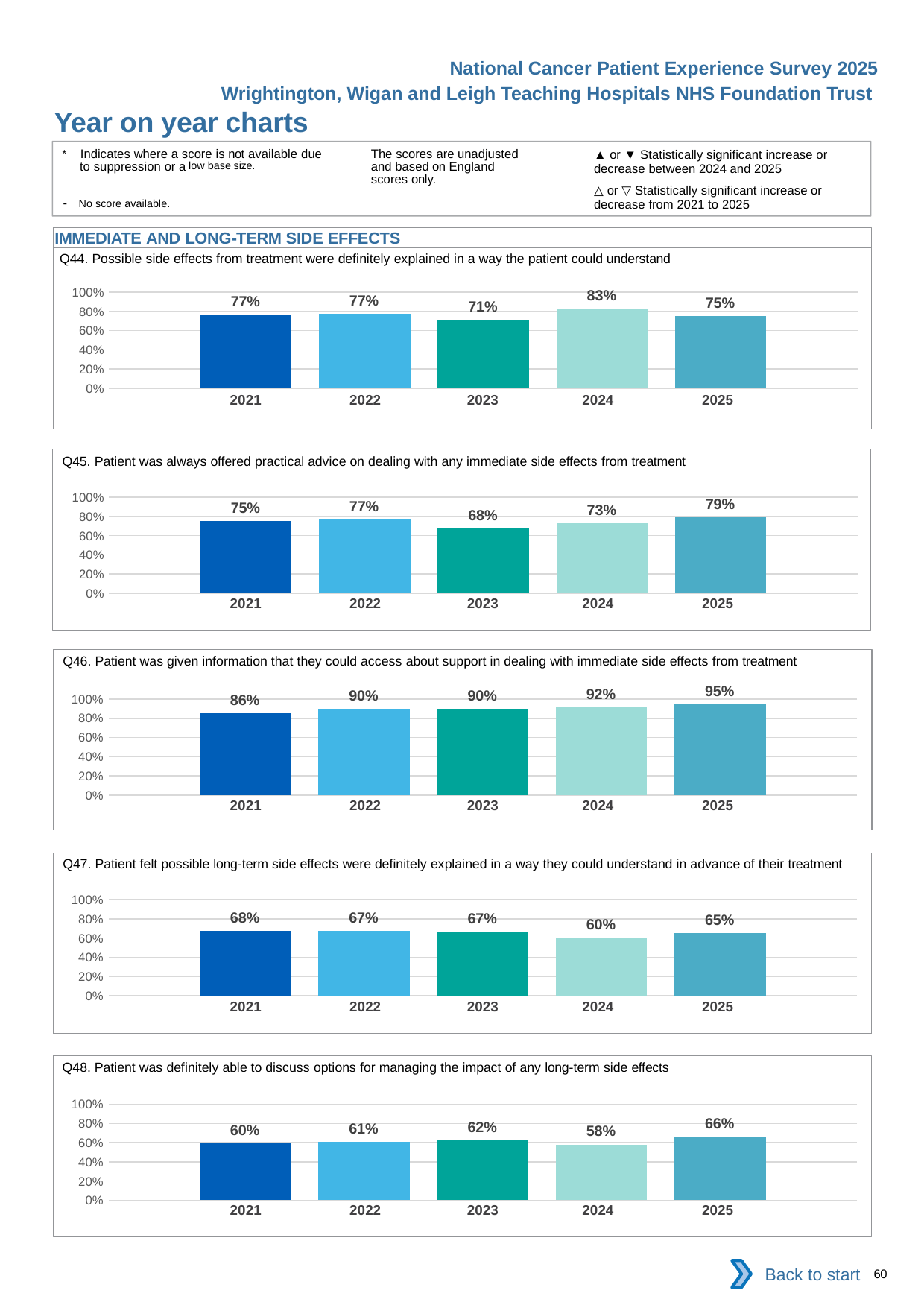

National Cancer Patient Experience Survey 2025
Wrightington, Wigan and Leigh Teaching Hospitals NHS Foundation Trust
Year on year charts (10)

The scores are unadjusted and based on England scores only.
*  Indicates where a score is not available due to suppression or a low base size.
- No score available.
▲ or ▼ Statistically significant increase or decrease between 2024 and 2025
△ or ▽ Statistically significant increase or decrease from 2021 to 2025
IMMEDIATE AND LONG-TERM SIDE EFFECTS
Q44. Possible side effects from treatment were definitely explained in a way the patient could understand

### Chart

| Category | 2021 | 2022 | 2023 | 2024 | 2025 |
|---|---|---|---|---|---|
| Category 1 | 0.7697368 | 0.7743902 | 0.7125 | 0.8253012 | 0.748538 |
| 2021 | 2022 | 2023 | 2024 | 2025 |
| --- | --- | --- | --- | --- |
|  |  |  |  |  |
Q45. Patient was always offered practical advice on dealing with any immediate side effects from treatment

### Chart

| Category | 2021 | 2022 | 2023 | 2024 | 2025 |
|---|---|---|---|---|---|
| Category 1 | 0.7517241 | 0.7692308 | 0.6753247 | 0.7305389 | 0.7916667 |
| 2021 | 2022 | 2023 | 2024 | 2025 |
| --- | --- | --- | --- | --- |
|  |  |  |  |  |
Q46. Patient was given information that they could access about support in dealing with immediate side effects from treatment

### Chart

| Category | 2021 | 2022 | 2023 | 2024 | 2025 |
|---|---|---|---|---|---|
| Category 1 | 0.8559322 | 0.8955224 | 0.8970588 | 0.9166667 | 0.9465649 |
| 2021 | 2022 | 2023 | 2024 | 2025 |
| --- | --- | --- | --- | --- |
|  |  |  |  |  |
Q47. Patient felt possible long-term side effects were definitely explained in a way they could understand in advance of their treatment

### Chart

| Category | 2021 | 2022 | 2023 | 2024 | 2025 |
|---|---|---|---|---|---|
| Category 1 | 0.6760563 | 0.672956 | 0.6666667 | 0.6049383 | 0.654321 |
| 2021 | 2022 | 2023 | 2024 | 2025 |
| --- | --- | --- | --- | --- |
|  |  |  |  |  |
Q48. Patient was definitely able to discuss options for managing the impact of any long-term side effects

### Chart

| Category | 2021 | 2022 | 2023 | 2024 | 2025 |
|---|---|---|---|---|---|
| Category 1 | 0.5952381 | 0.6056338 | 0.6212121 | 0.5810811 | 0.6616541 |
| 2021 | 2022 | 2023 | 2024 | 2025 |
| --- | --- | --- | --- | --- |
|  |  |  |  |  |
Back to start

60